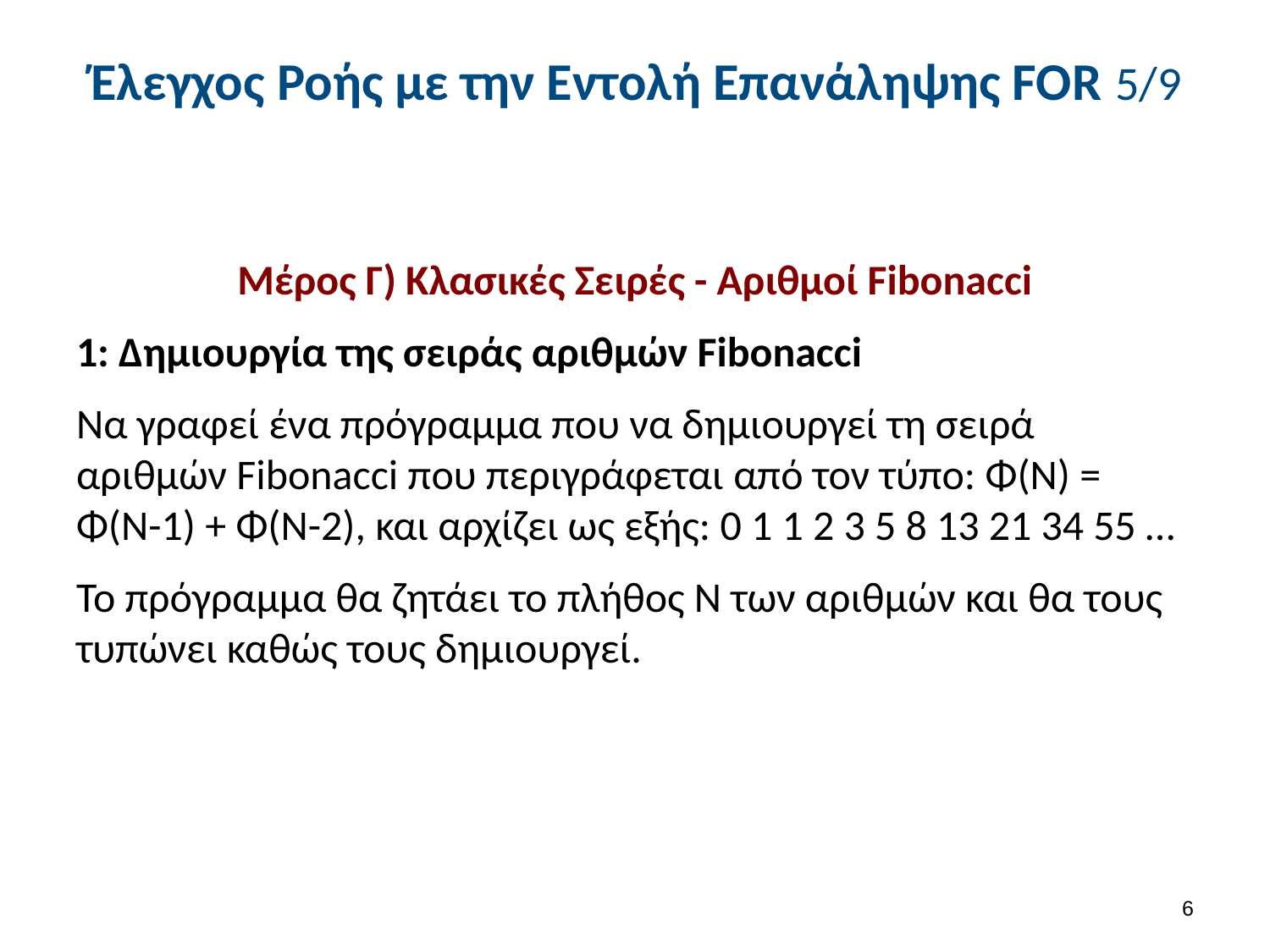

# Έλεγχος Ροής με την Εντολή Επανάληψης FOR 5/9
Μέρος Γ) Κλασικές Σειρές - Αριθμοί Fibonacci
1: Δημιουργία της σειράς αριθμών Fibonacci
Να γραφεί ένα πρόγραμμα που να δημιουργεί τη σειρά αριθμών Fibonacci που περιγράφεται από τον τύπο: Φ(Ν) = Φ(Ν-1) + Φ(Ν-2), και αρχίζει ως εξής: 0 1 1 2 3 5 8 13 21 34 55 …
Το πρόγραμμα θα ζητάει το πλήθος Ν των αριθμών και θα τους τυπώνει καθώς τους δημιουργεί.
6